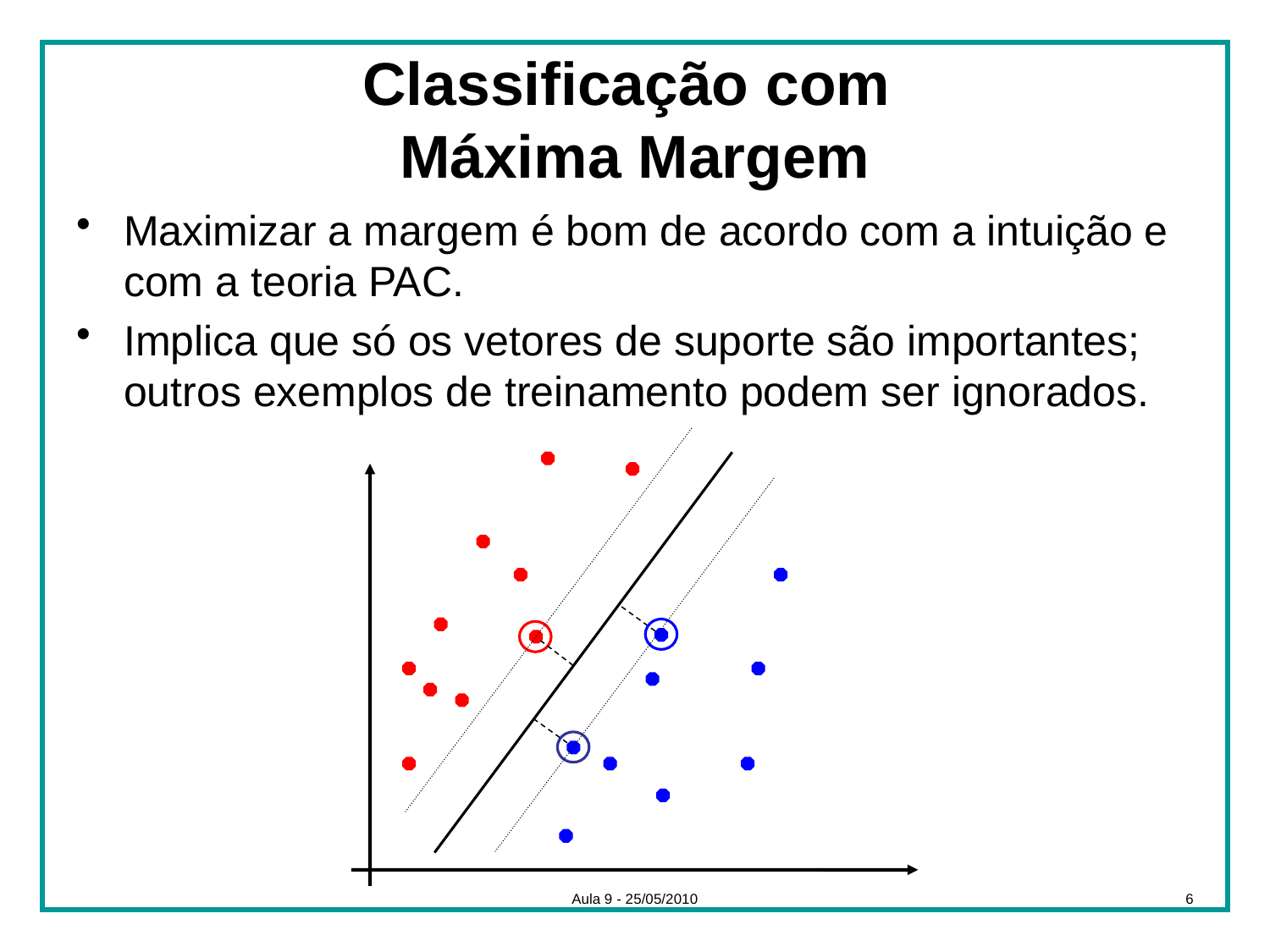

# Classificação com Máxima Margem
Maximizar a margem é bom de acordo com a intuição e com a teoria PAC.
Implica que só os vetores de suporte são importantes; outros exemplos de treinamento podem ser ignorados.

Aula 9 - 25/05/2010
6